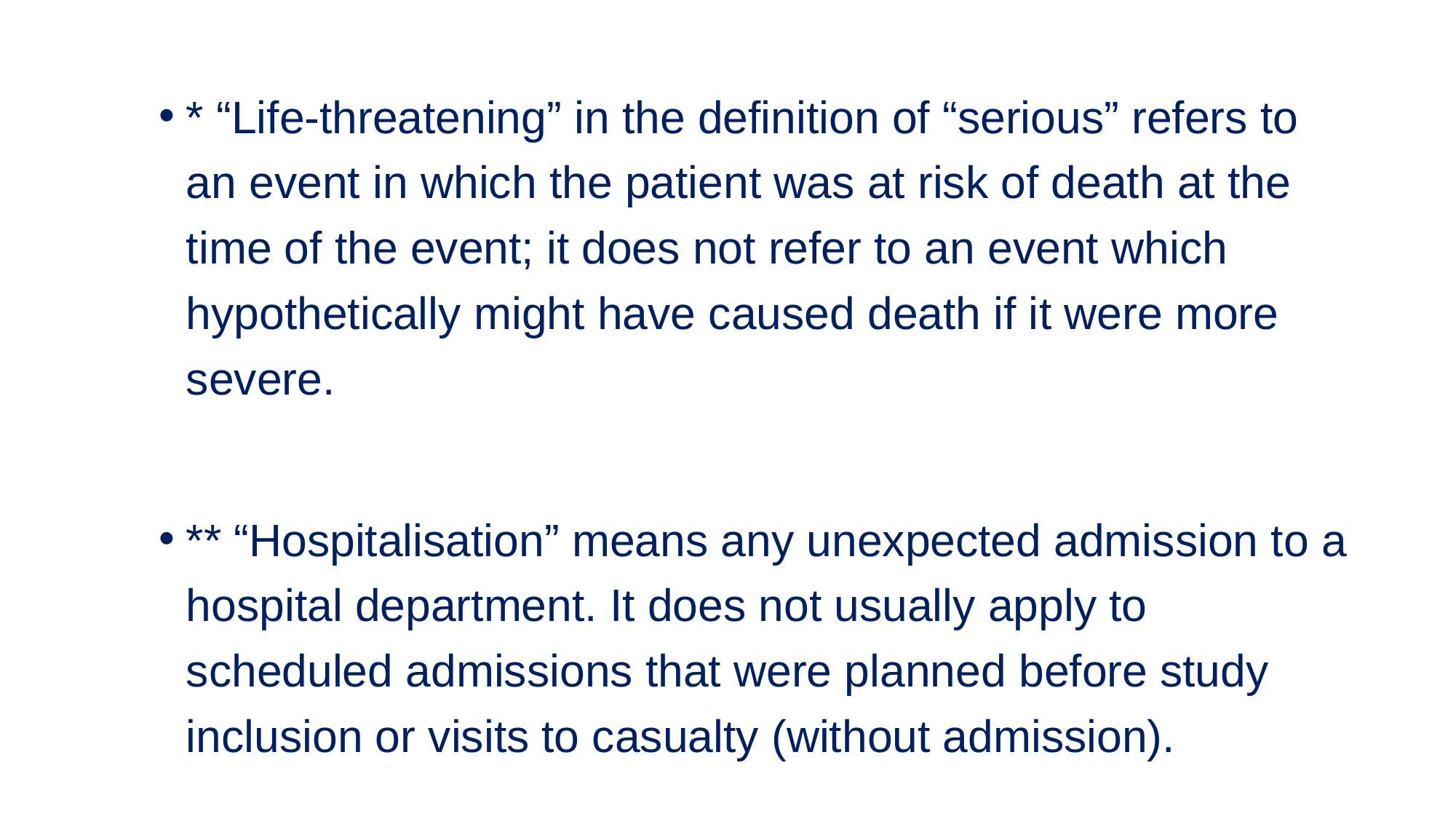

* “Life-threatening” in the definition of “serious” refers to an event in which the patient was at risk of death at the time of the event; it does not refer to an event which hypothetically might have caused death if it were more severe.

** “Hospitalisation” means any unexpected admission to a hospital department. It does not usually apply to scheduled admissions that were planned before study inclusion or visits to casualty (without admission).

29